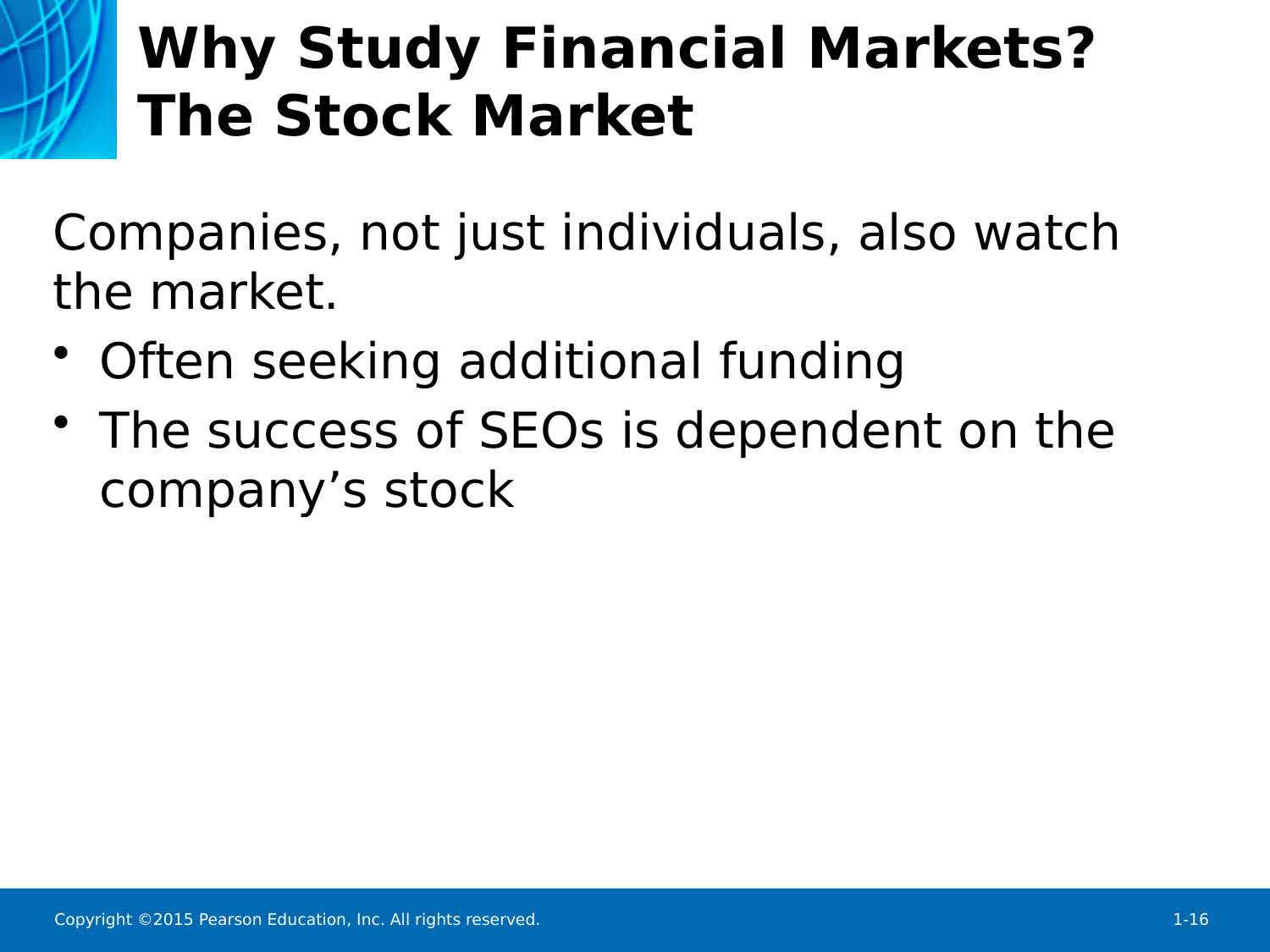

# Why Study Financial Markets? The Stock Market
Companies, not just individuals, also watch the market.
Often seeking additional funding
The success of SEOs is dependent on the company’s stock